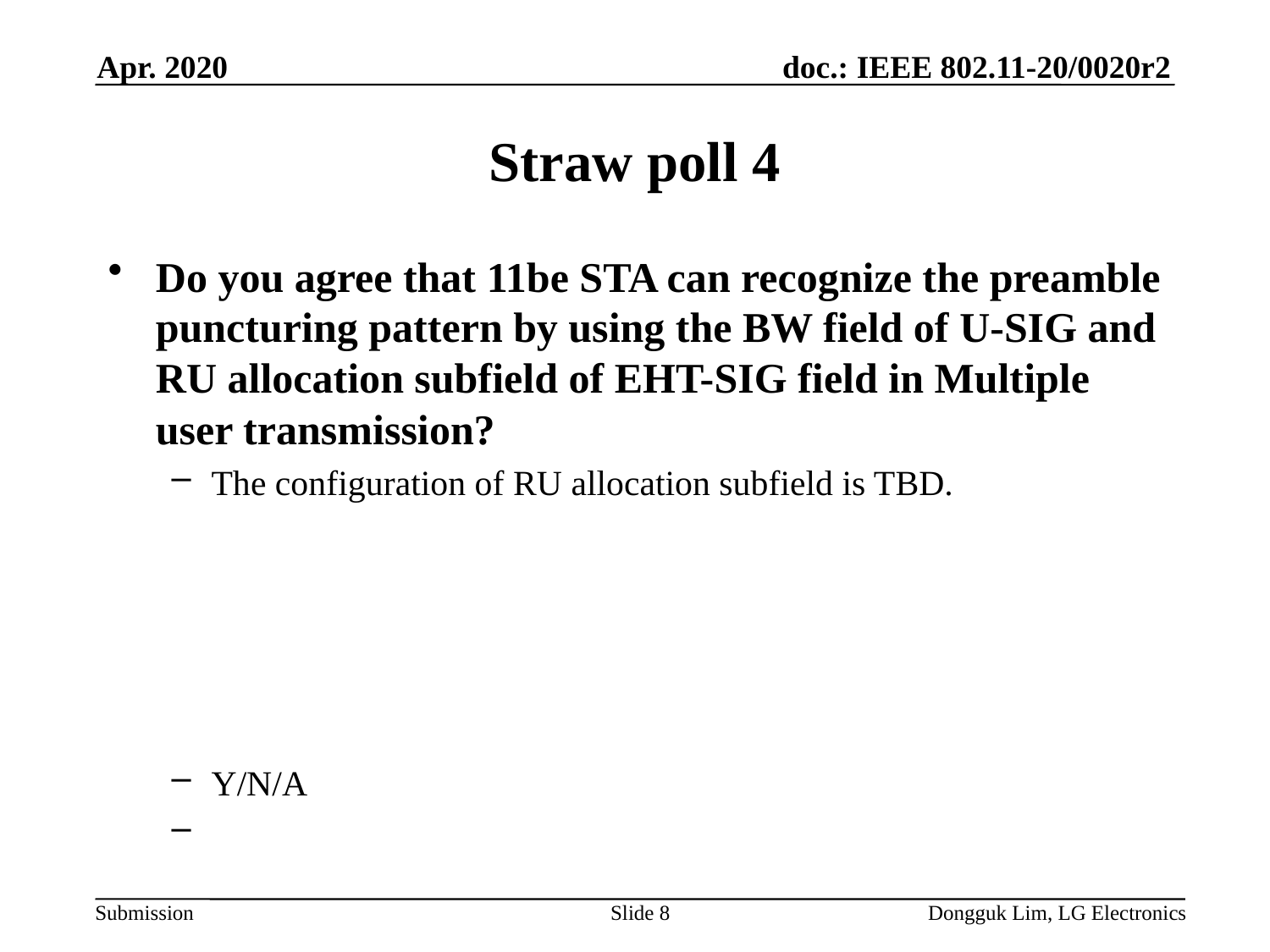

Apr. 2020
# Straw poll 4
Do you agree that 11be STA can recognize the preamble puncturing pattern by using the BW field of U-SIG and RU allocation subfield of EHT-SIG field in Multiple user transmission?
The configuration of RU allocation subfield is TBD.

Y/N/A

Slide 8
Dongguk Lim, LG Electronics